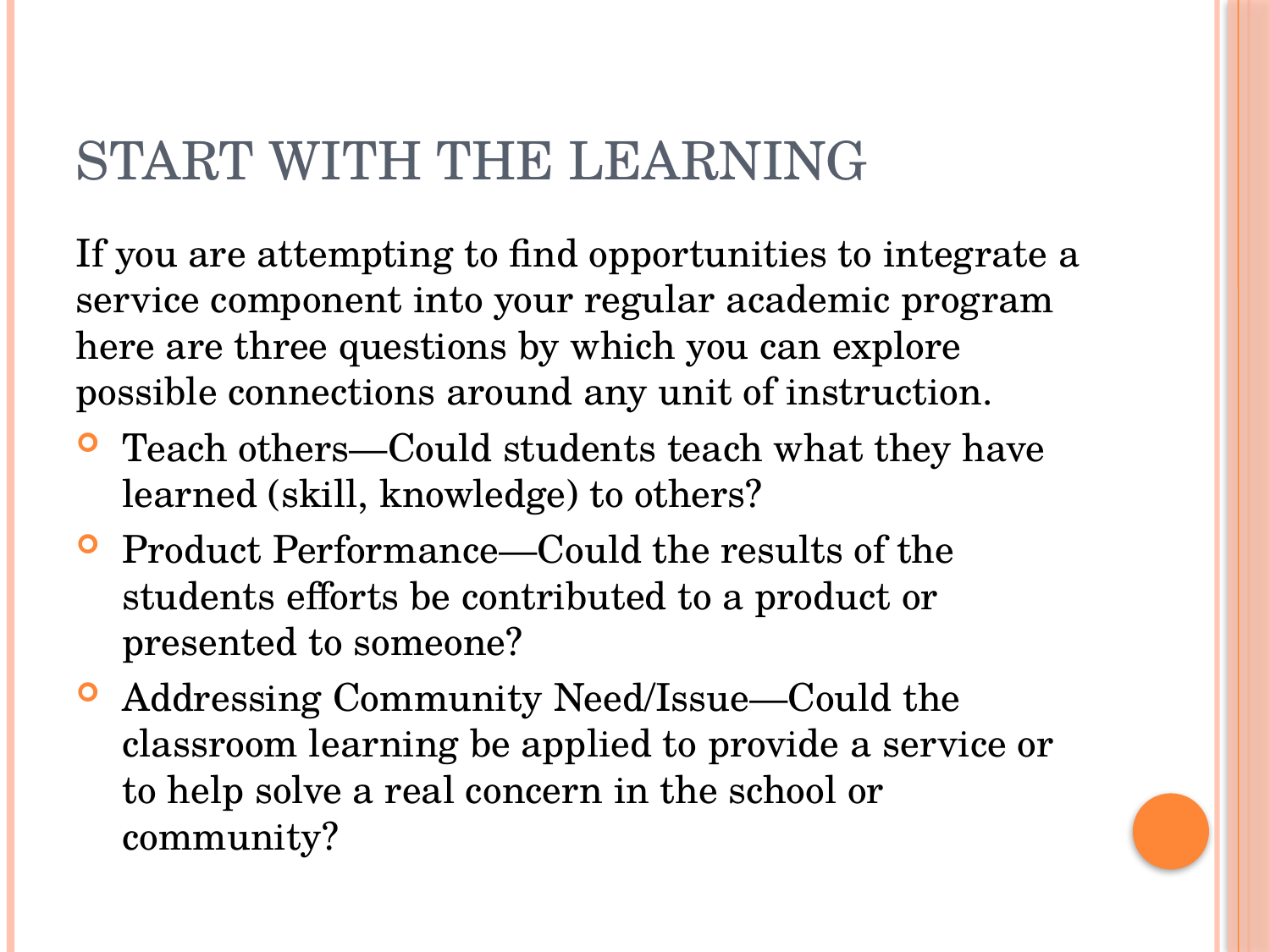

# Start With The Learning
If you are attempting to find opportunities to integrate a service component into your regular academic program here are three questions by which you can explore possible connections around any unit of instruction.
Teach others—Could students teach what they have learned (skill, knowledge) to others?
Product Performance—Could the results of the students efforts be contributed to a product or presented to someone?
Addressing Community Need/Issue—Could the classroom learning be applied to provide a service or to help solve a real concern in the school or community?